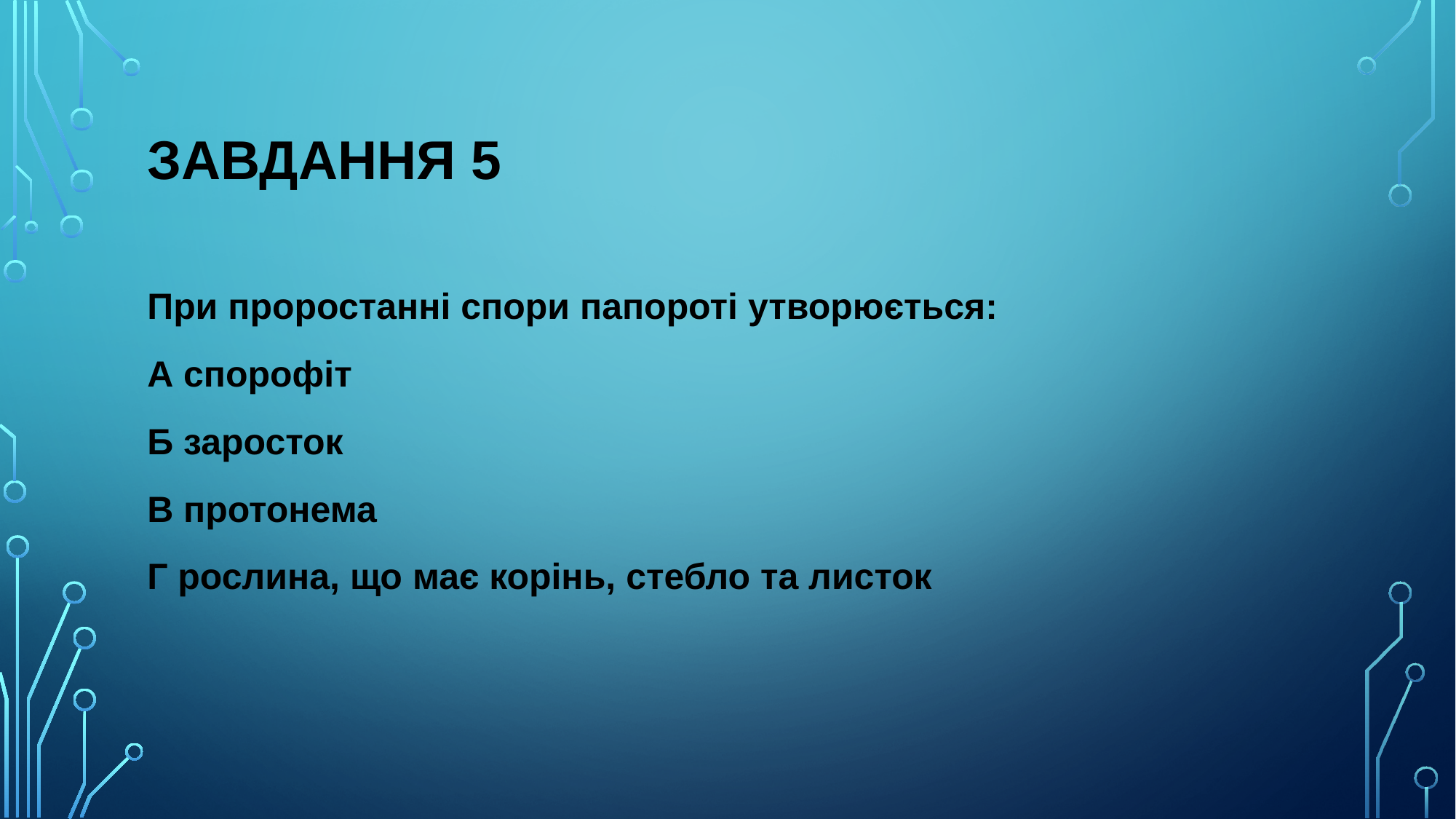

# Завдання 5
При проростанні спори папороті утворюється:
А спорофіт
Б заросток
В протонема
Г рослина, що має корінь, стебло та листок